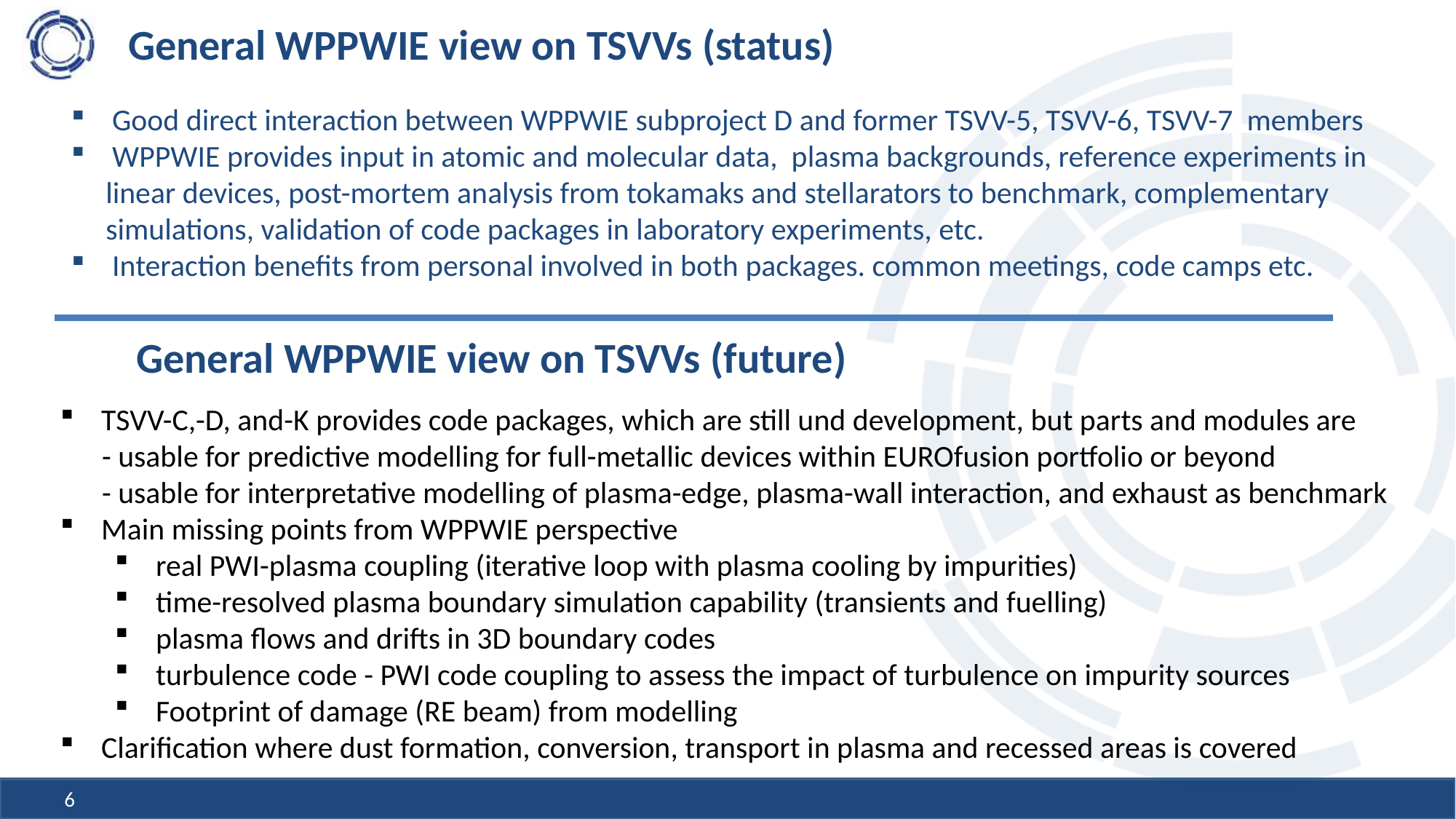

# General WPPWIE view on TSVVs (status)
Good direct interaction between WPPWIE subproject D and former TSVV-5, TSVV-6, TSVV-7  members
WPPWIE provides input in atomic and molecular data,  plasma backgrounds, reference experiments in
     linear devices, post-mortem analysis from tokamaks and stellarators to benchmark, complementary
     simulations, validation of code packages in laboratory experiments, etc.
Interaction benefits from personal involved in both packages. common meetings, code camps etc.
General WPPWIE view on TSVVs (future)
TSVV-C,-D, and-K provides code packages, which are still und development, but parts and modules are
      - usable for predictive modelling for full-metallic devices within EUROfusion portfolio or beyond
      - usable for interpretative modelling of plasma-edge, plasma-wall interaction, and exhaust as benchmark
Main missing points from WPPWIE perspective
real PWI-plasma coupling (iterative loop with plasma cooling by impurities)
time-resolved plasma boundary simulation capability (transients and fuelling)
plasma flows and drifts in 3D boundary codes
turbulence code - PWI code coupling to assess the impact of turbulence on impurity sources
Footprint of damage (RE beam) from modelling
Clarification where dust formation, conversion, transport in plasma and recessed areas is covered
6